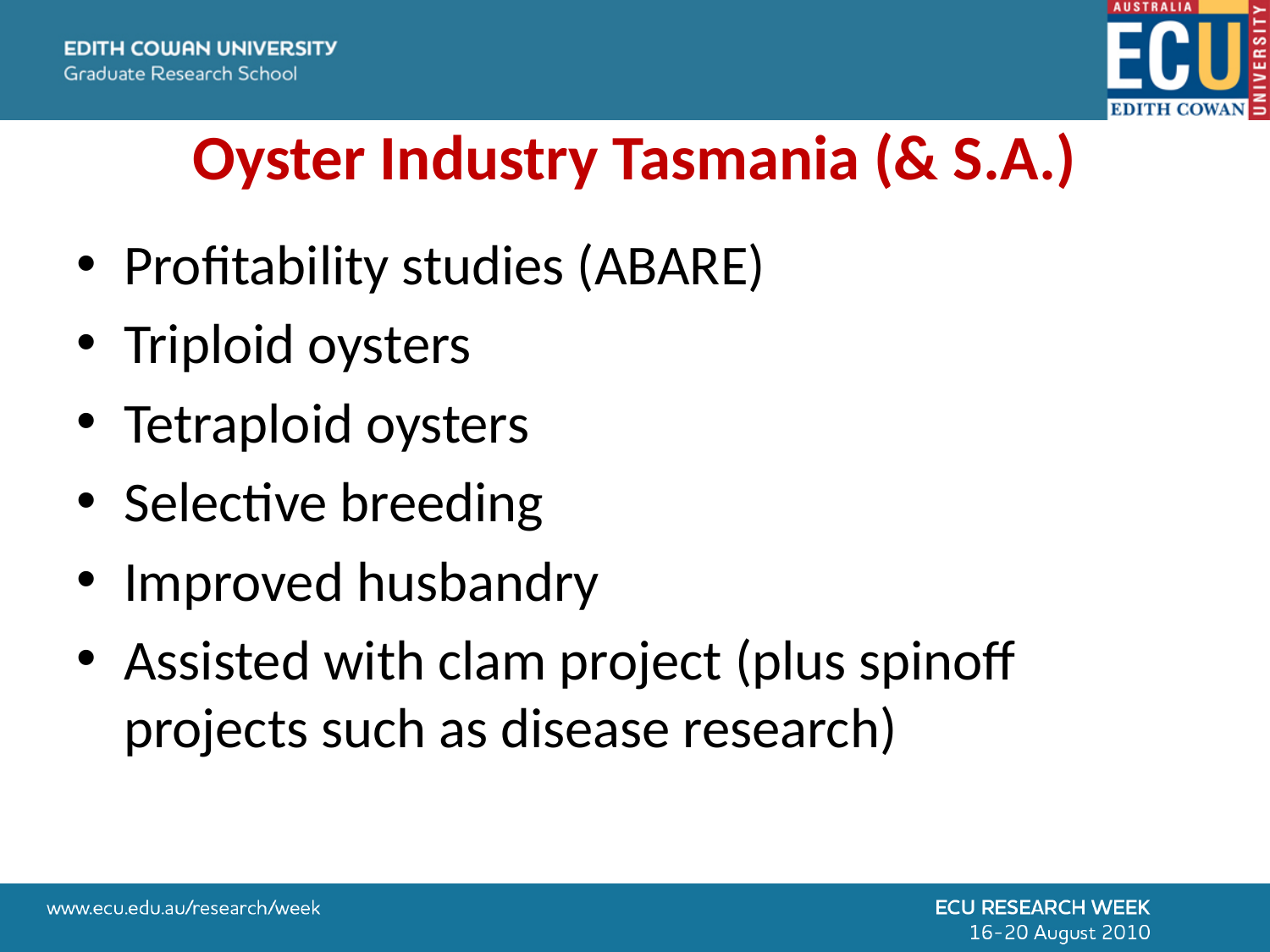

# Oyster Industry Tasmania (& S.A.)
Profitability studies (ABARE)
Triploid oysters
Tetraploid oysters
Selective breeding
Improved husbandry
Assisted with clam project (plus spinoff projects such as disease research)